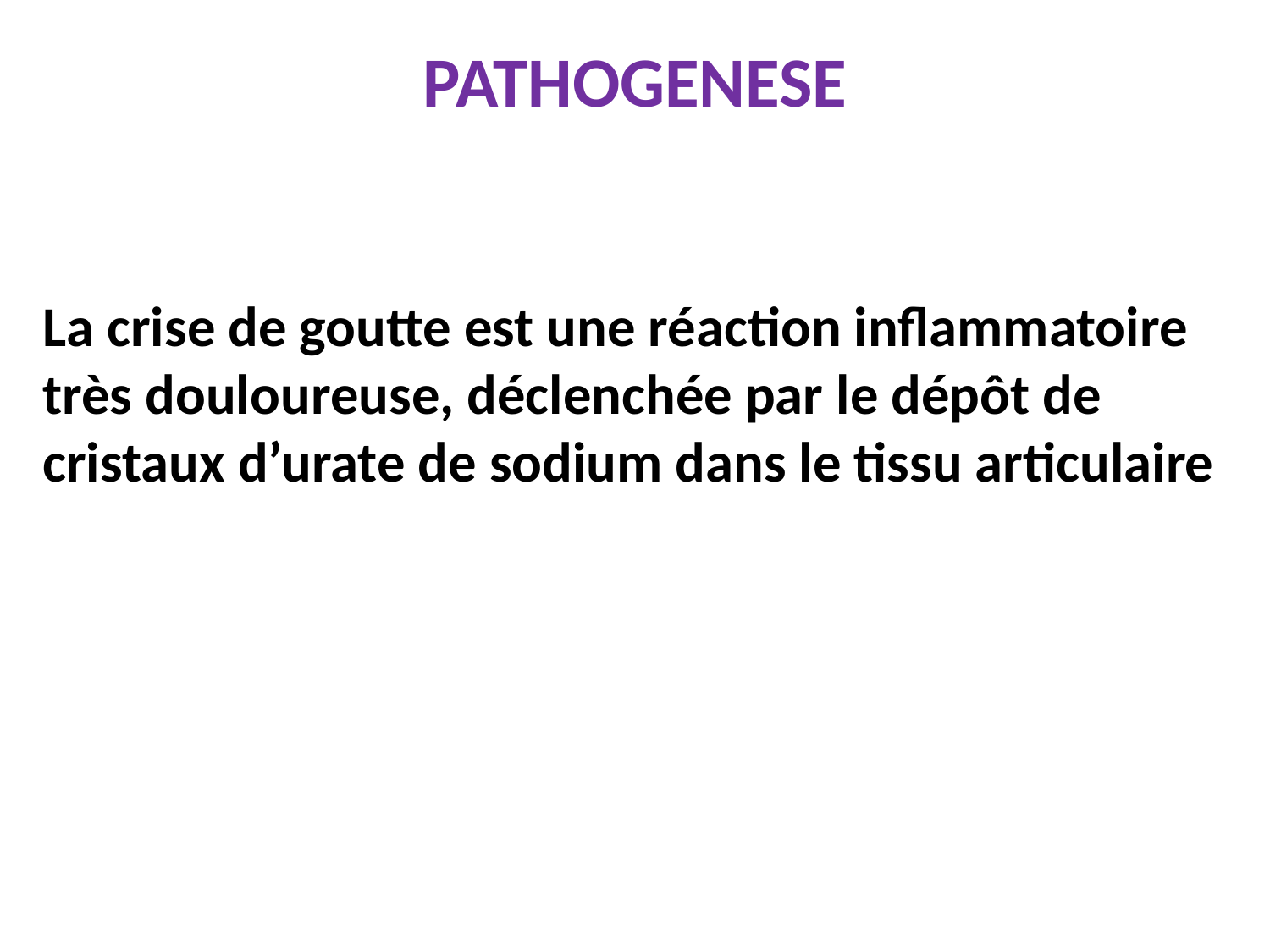

PATHOGENESE

La crise de goutte est une réaction inflammatoire très douloureuse, déclenchée par le dépôt de cristaux d’urate de sodium dans le tissu articulaire